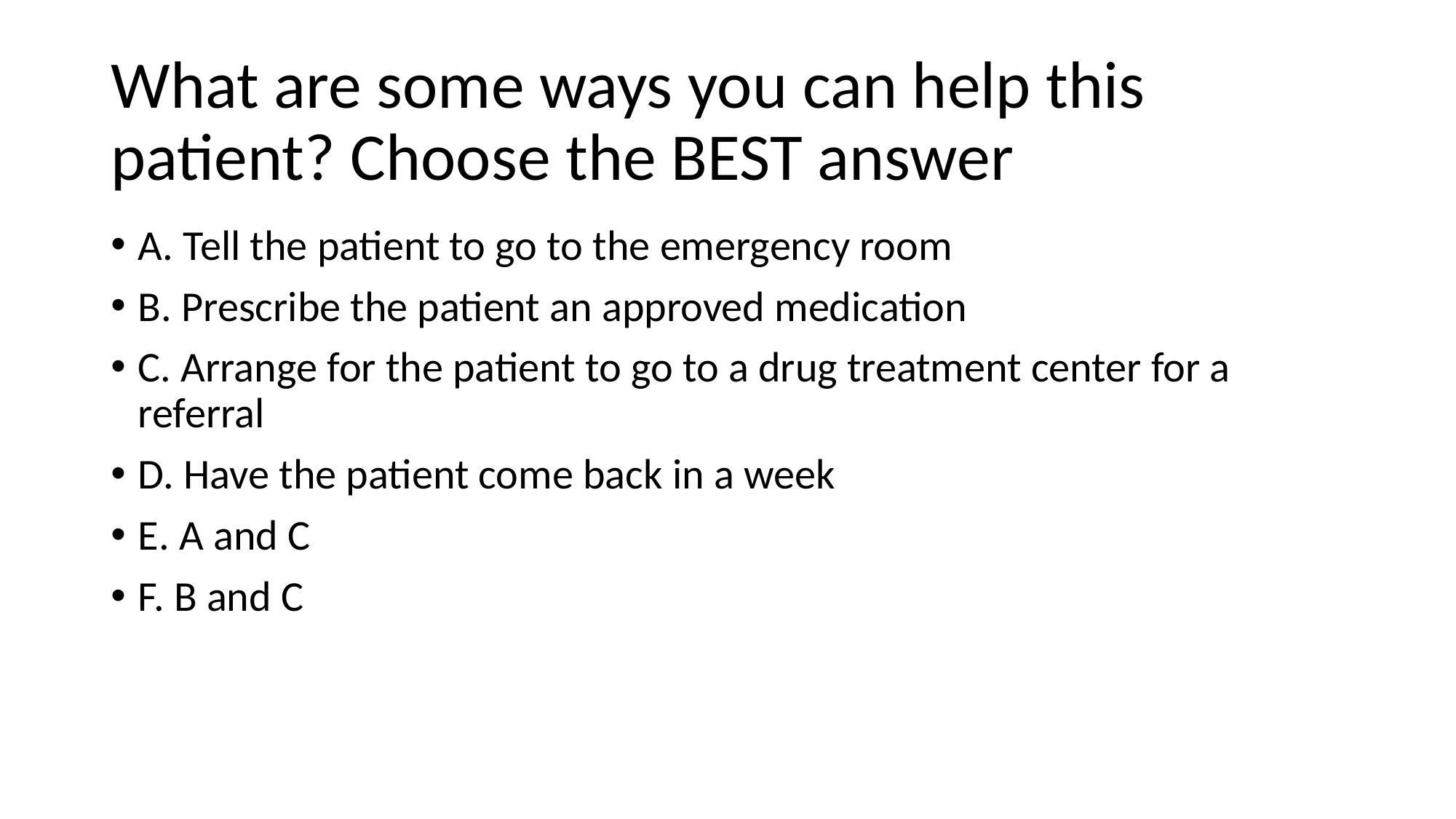

# What are some ways you can help this patient? Choose the BEST answer
A. Tell the patient to go to the emergency room
B. Prescribe the patient an approved medication
C. Arrange for the patient to go to a drug treatment center for a referral
D. Have the patient come back in a week
E. A and C
F. B and C